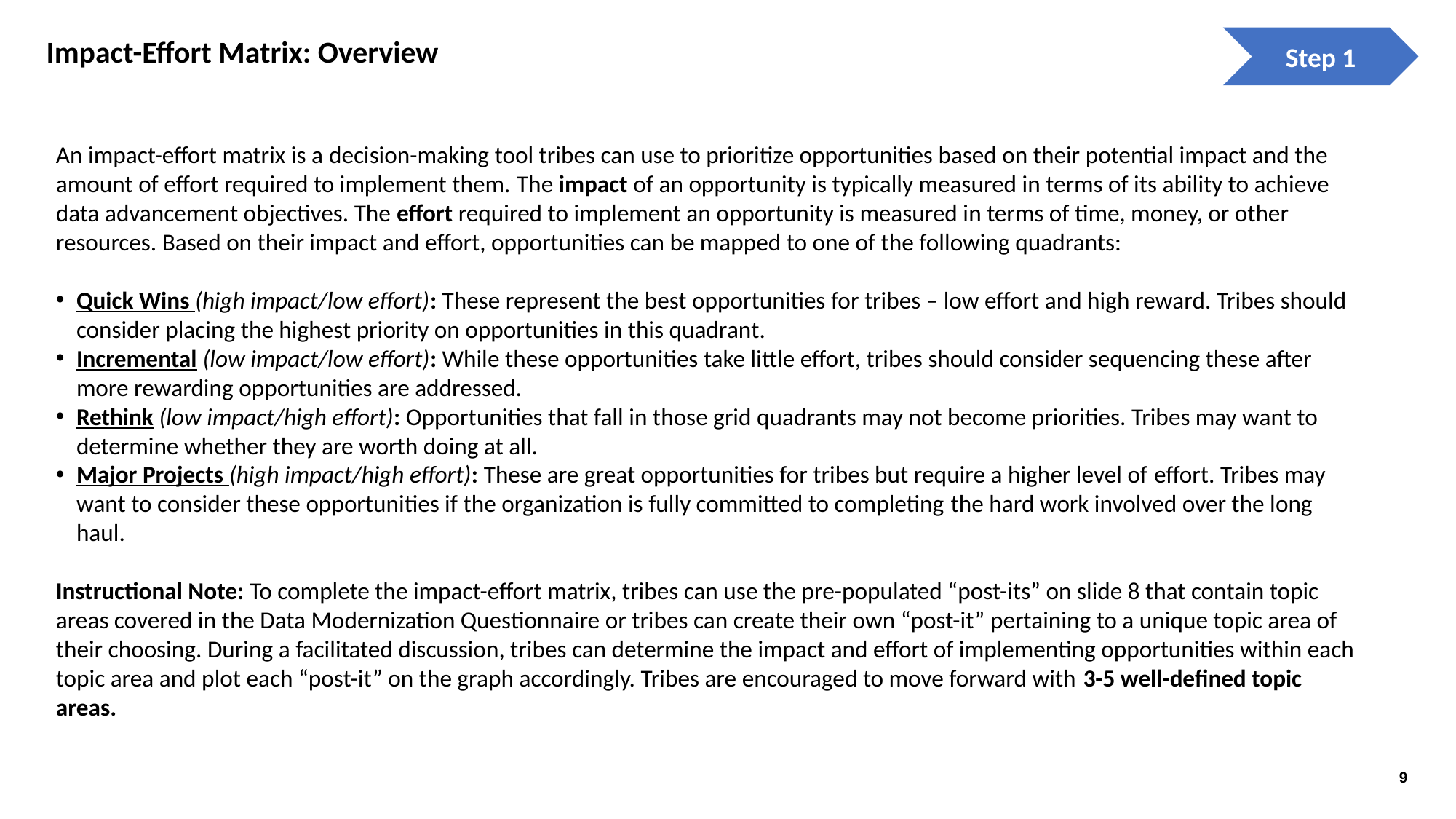

# Impact-Effort Matrix: Overview
Step 1
An impact-effort matrix is a decision-making tool tribes can use to prioritize opportunities based on their potential impact and the amount of effort required to implement them. The impact of an opportunity is typically measured in terms of its ability to achieve data advancement objectives. The effort required to implement an opportunity is measured in terms of time, money, or other resources. Based on their impact and effort, opportunities can be mapped to one of the following quadrants:

Quick Wins (high impact/low effort): These represent the best opportunities for tribes – low effort and high reward. Tribes should consider placing the highest priority on opportunities in this quadrant.
Incremental (low impact/low effort): While these opportunities take little effort, tribes should consider sequencing these after more rewarding opportunities are addressed.
Rethink (low impact/high effort): Opportunities that fall in those grid quadrants may not become priorities. Tribes may want to determine whether they are worth doing at all.
Major Projects (high impact/high effort): These are great opportunities for tribes but require a higher level of effort. Tribes may want to consider these opportunities if the organization is fully committed to completing the hard work involved over the long haul.

Instructional Note: To complete the impact-effort matrix, tribes can use the pre-populated “post-its” on slide 8 that contain topic areas covered in the Data Modernization Questionnaire or tribes can create their own “post-it” pertaining to a unique topic area of their choosing. During a facilitated discussion, tribes can determine the impact and effort of implementing opportunities within each topic area and plot each “post-it” on the graph accordingly. Tribes are encouraged to move forward with 3-5 well-defined topic areas.
Step 1
An impact-effort matrix is a decision-making tool tribes can use to prioritize opportunities based on their potential impact and the amount of effort required to implement them. The impact of an opportunity is typically measured in terms of its ability to achieve data advancement objectives. The effort required to implement an opportunity is measured in terms of time, money, or other resources. Based on their impact and effort, opportunities can be mapped to one of the following quadrants:

Quick Wins (high impact/low effort): These represent the best opportunities for tribes – low effort and high reward. Tribes should consider placing the highest priority on opportunities in this quadrant.
Incremental (low impact/low effort): While these opportunities take little effort, tribes should consider sequencing these after more rewarding opportunities are addressed.
Rethink (low impact/high effort): Opportunities that fall in those grid quadrants may not become priorities. Tribes may want to determine whether they are worth doing at all.
Major Projects (high impact/high effort): These are great opportunities for tribes but require a higher level of effort. Tribes may want to consider these opportunities if the organization is fully committed to completing the hard work involved over the long haul.

Instructional Note: To complete the impact-effort matrix, tribes can use the pre-populated “post-its” on slide 8 that contain topic areas covered in the Data Modernization Questionnaire or tribes can create their own “post-it” pertaining to a unique topic area of their choosing. During a facilitated discussion, tribes can determine the impact and effort of implementing opportunities within each topic area and plot each “post-it” on the graph accordingly. Tribes are encouraged to move forward with 3-5 well-defined topic areas.

9